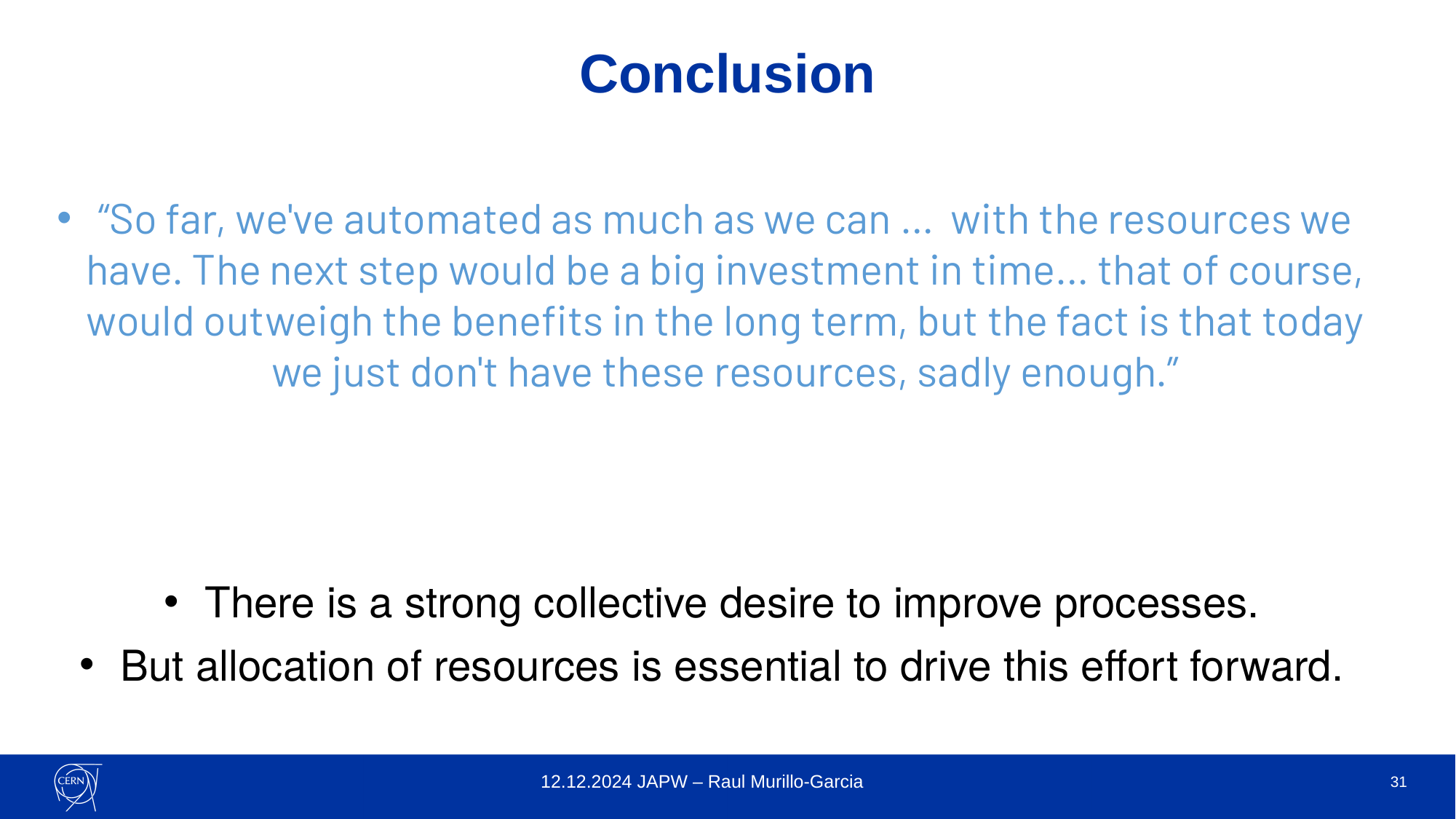

Conclusion
“So far, we've automated as much as we can …  with the resources we have. The next step would be a big investment in time… that of course, would outweigh the benefits in the long term, but the fact is that today we just don't have these resources, sadly enough.”

There is a strong collective desire to improve processes.
But allocation of resources is essential to drive this effort forward.

12.12.2024 JAPW – Raul Murillo-Garcia
31